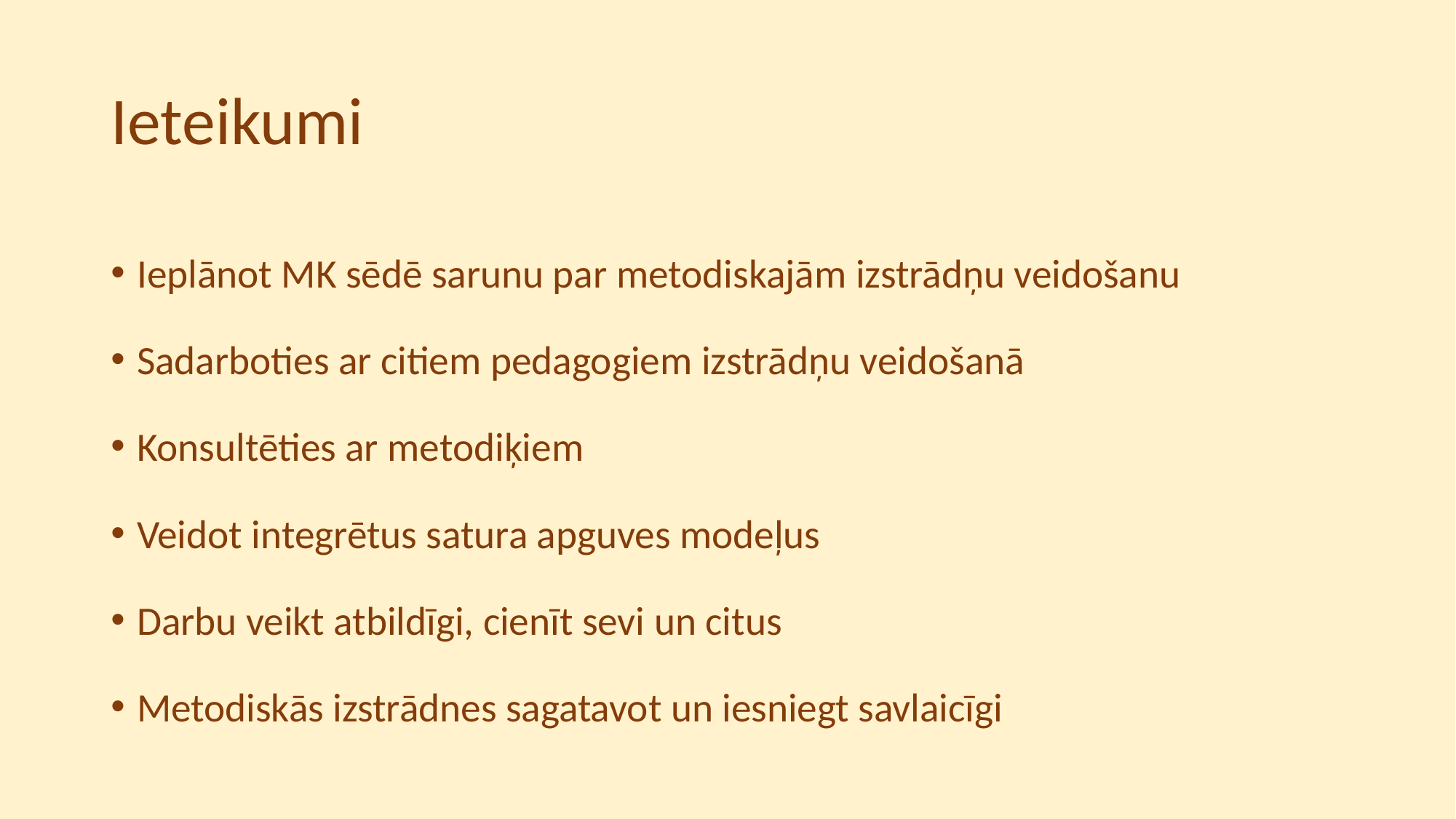

# Ieteikumi
Ieplānot MK sēdē sarunu par metodiskajām izstrādņu veidošanu
Sadarboties ar citiem pedagogiem izstrādņu veidošanā
Konsultēties ar metodiķiem
Veidot integrētus satura apguves modeļus
Darbu veikt atbildīgi, cienīt sevi un citus
Metodiskās izstrādnes sagatavot un iesniegt savlaicīgi